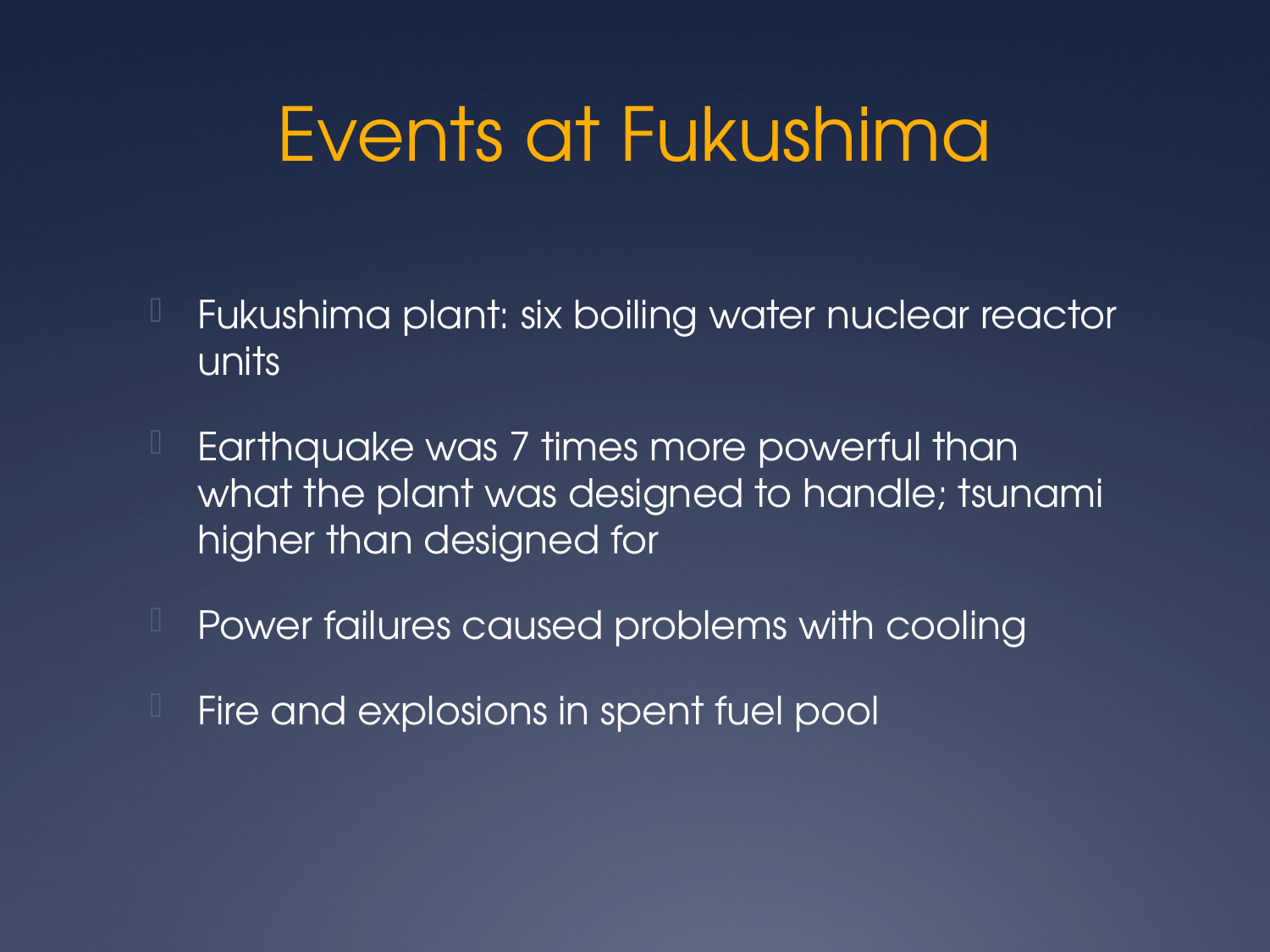

# Events at Fukushima
Fukushima plant: six boiling water nuclear reactor units
Earthquake was 7 times more powerful than what the plant was designed to handle; tsunami higher than designed for
Power failures caused problems with cooling
Fire and explosions in spent fuel pool